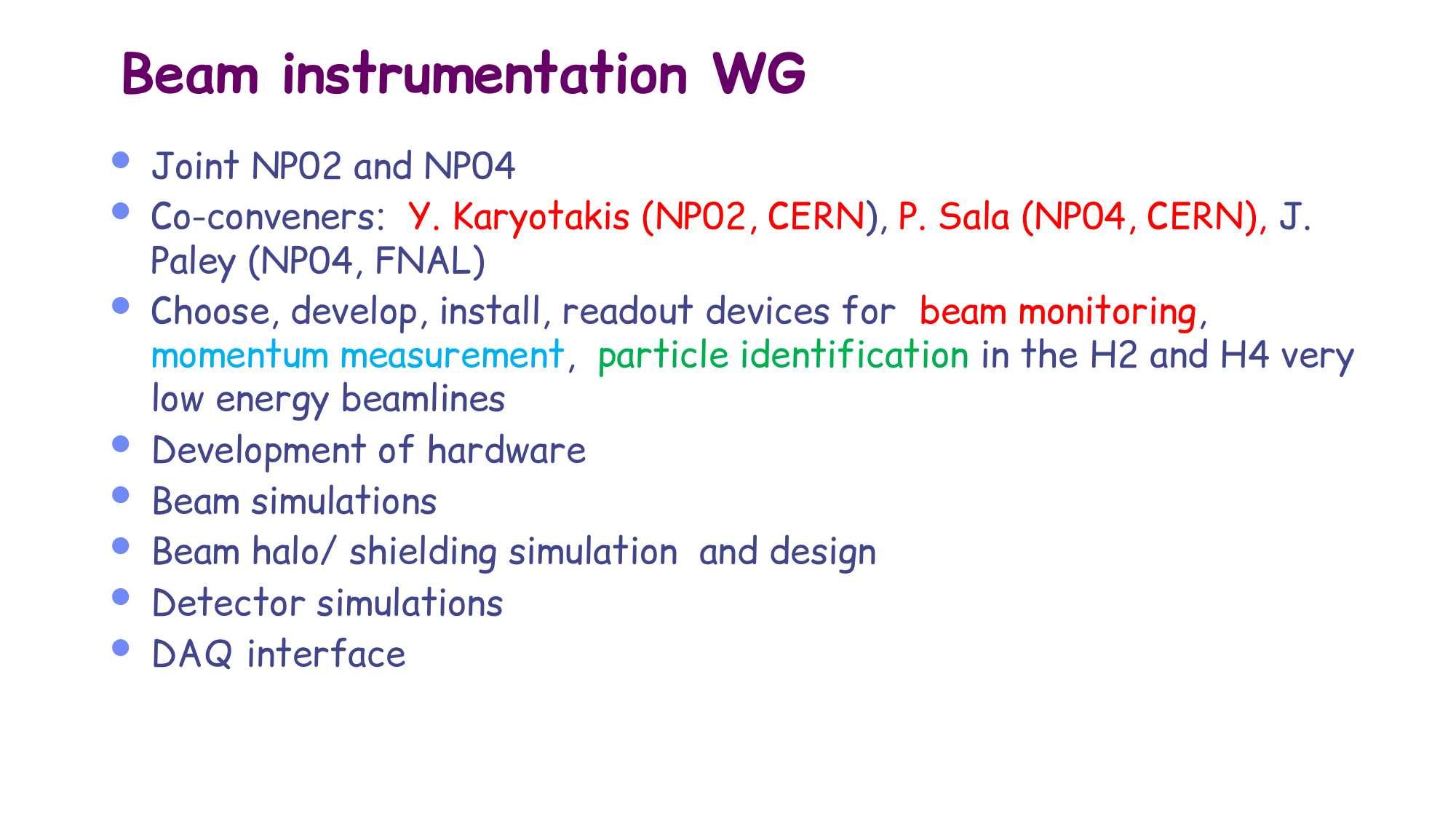

# Beam instrumentation WG
Joint NP02 and NP04
Co-conveners:  Y. Karyotakis (NP02, CERN), P. Sala (NP04, CERN), J. Paley (NP04, FNAL)
Choose, develop, install, readout devices for  beam monitoring, momentum measurement,  particle identification in the H2 and H4 very low energy beamlines
Development of hardware
Beam simulations
Beam halo/ shielding simulation  and design
Detector simulations
DAQ interface